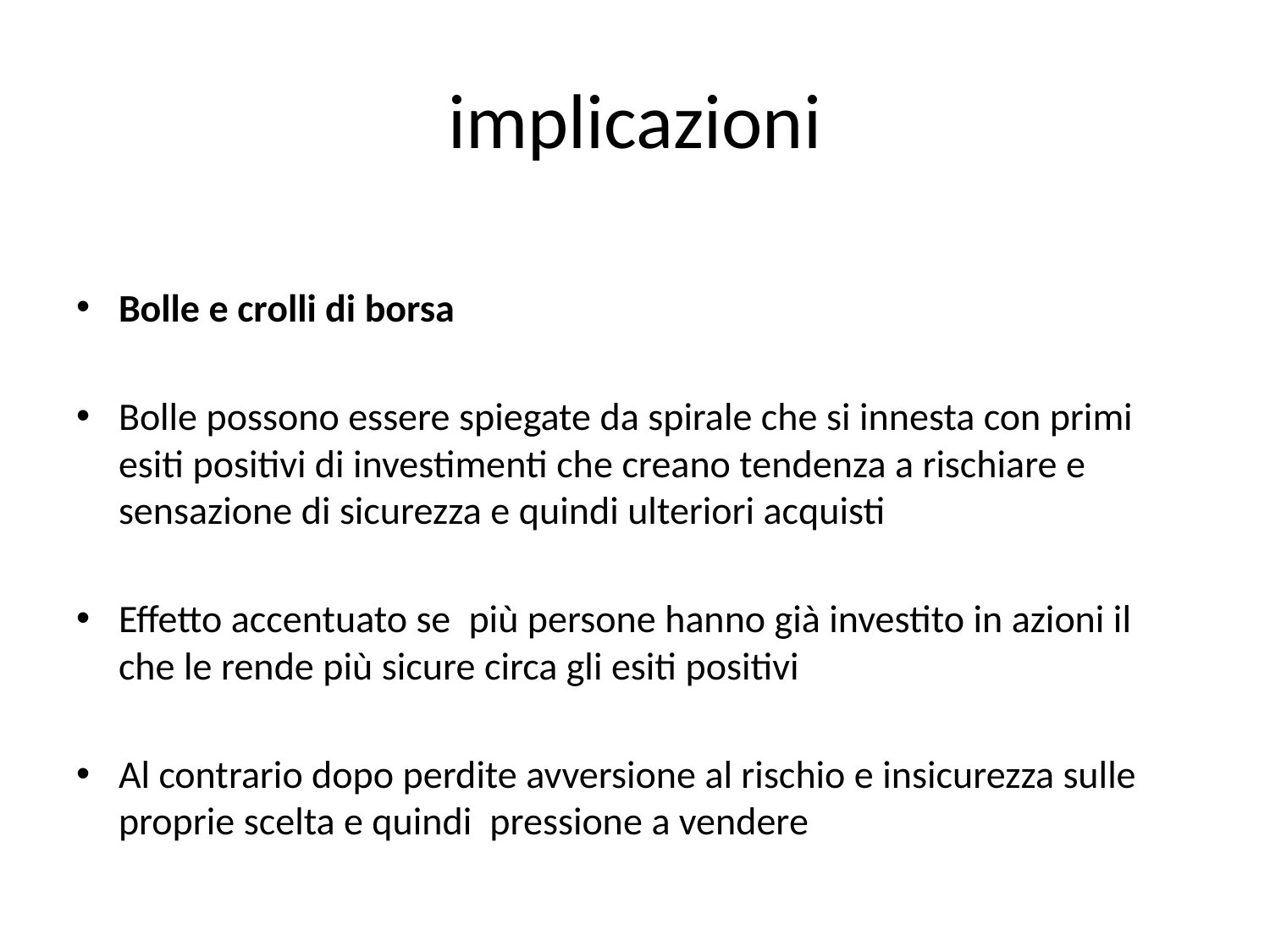

# implicazioni

Bolle e crolli di borsa

Bolle possono essere spiegate da spirale che si innesta con primi esiti positivi di investimenti che creano tendenza a rischiare e sensazione di sicurezza e quindi ulteriori acquisti

Effetto accentuato se  più persone hanno già investito in azioni il che le rende più sicure circa gli esiti positivi

Al contrario dopo perdite avversione al rischio e insicurezza sulle proprie scelta e quindi  pressione a vendere